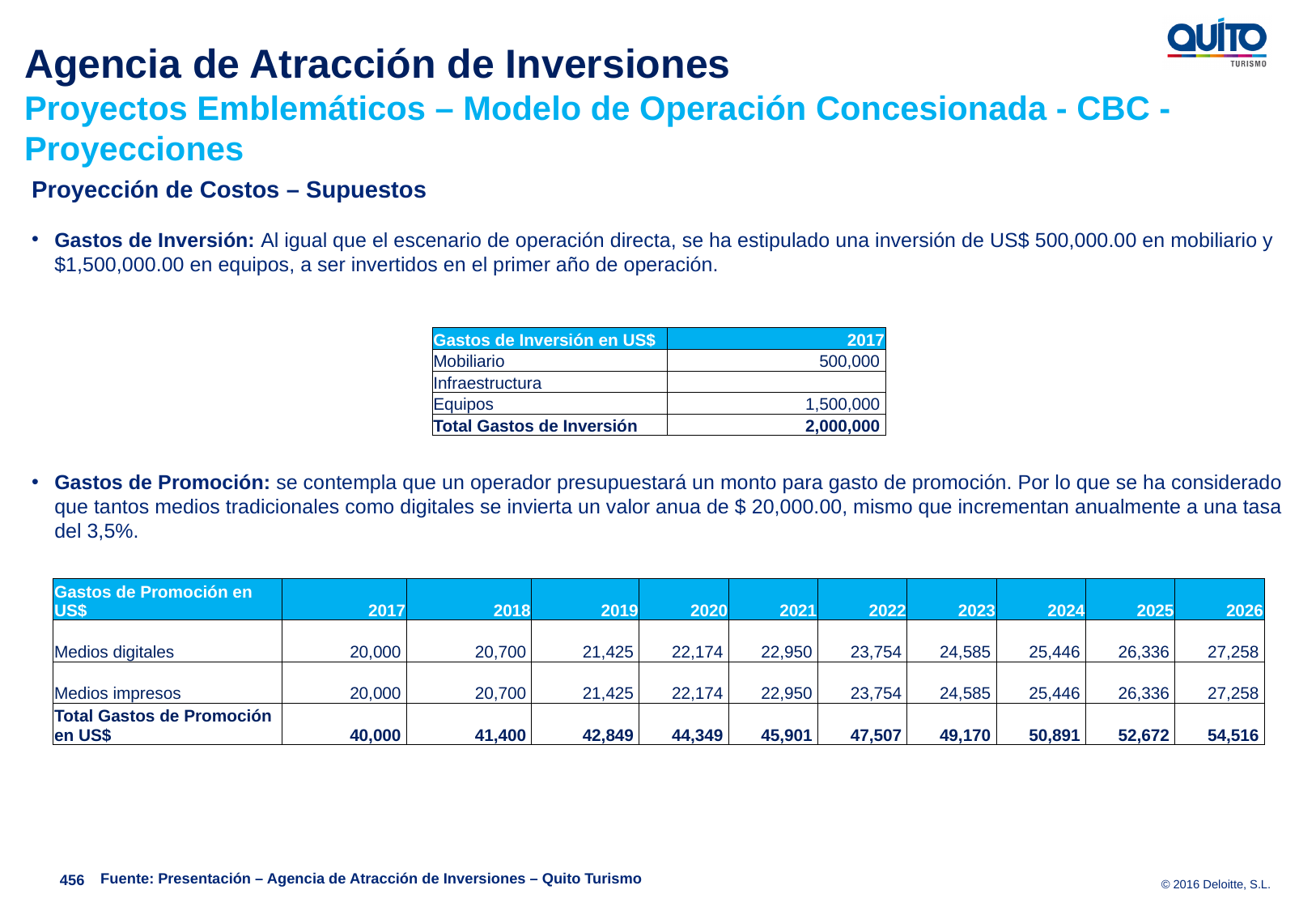

Agencia de Atracción de Inversiones
Proyectos Emblemáticos – Modelo de Operación Concesionada - CBC - Proyecciones

Proyección de Costos – Supuestos

Gastos de Inversión: Al igual que el escenario de operación directa, se ha estipulado una inversión de US$ 500,000.00 en mobiliario y $1,500,000.00 en equipos, a ser invertidos en el primer año de operación.

Gastos de Promoción: se contempla que un operador presupuestará un monto para gasto de promoción. Por lo que se ha considerado que tantos medios tradicionales como digitales se invierta un valor anua de $ 20,000.00, mismo que incrementan anualmente a una tasa del 3,5%.

| Gastos de Inversión en US$ | 2017 |
| --- | --- |
| Mobiliario | 500,000 |
| Infraestructura |  |
| Equipos | 1,500,000 |
| Total Gastos de Inversión | 2,000,000 |
| Gastos de Promoción en US$ | 2017 | 2018 | 2019 | 2020 | 2021 | 2022 | 2023 | 2024 | 2025 | 2026 |
| --- | --- | --- | --- | --- | --- | --- | --- | --- | --- | --- |
| Medios digitales | 20,000 | 20,700 | 21,425 | 22,174 | 22,950 | 23,754 | 24,585 | 25,446 | 26,336 | 27,258 |
| Medios impresos | 20,000 | 20,700 | 21,425 | 22,174 | 22,950 | 23,754 | 24,585 | 25,446 | 26,336 | 27,258 |
| Total Gastos de Promoción en US$ | 40,000 | 41,400 | 42,849 | 44,349 | 45,901 | 47,507 | 49,170 | 50,891 | 52,672 | 54,516 |
Fuente: Presentación – Agencia de Atracción de Inversiones – Quito Turismo
456